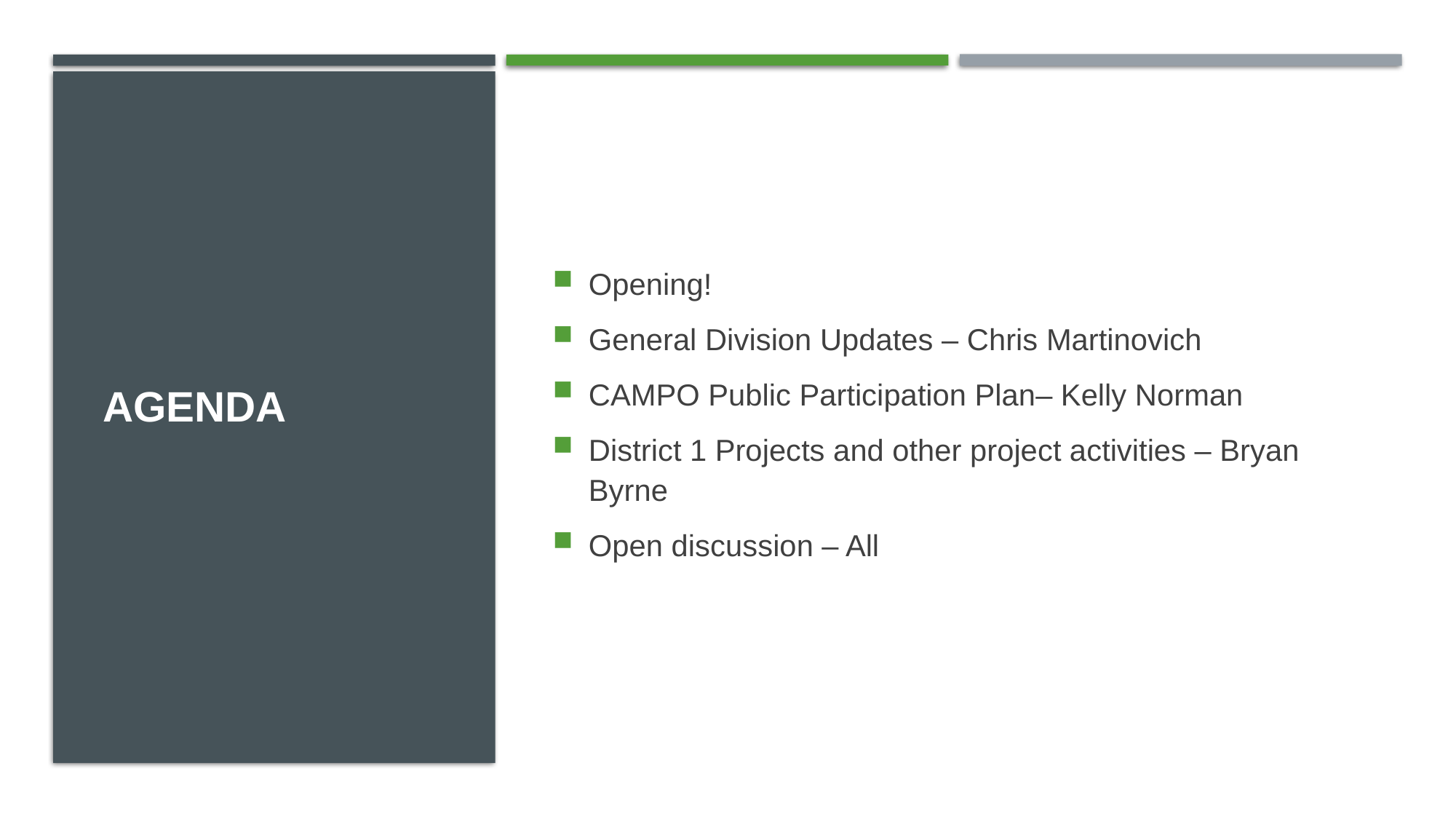

# Agenda
Opening!
General Division Updates – Chris Martinovich
CAMPO Public Participation Plan– Kelly Norman
District 1 Projects and other project activities – Bryan Byrne
Open discussion – All